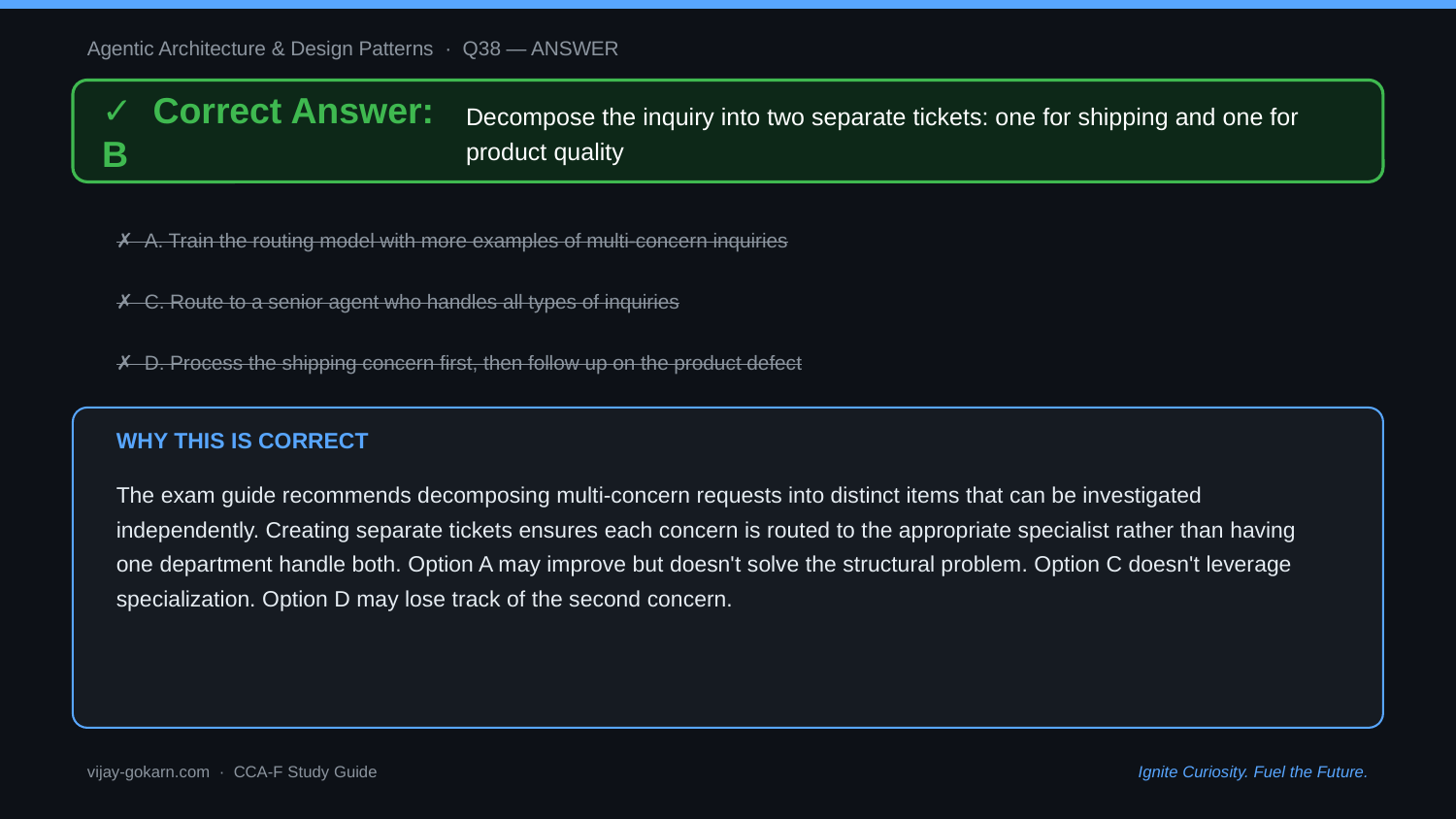

Agentic Architecture & Design Patterns  ·  Q38 — ANSWER

✓  Correct Answer: B
Decompose the inquiry into two separate tickets: one for shipping and one for product quality
✗  A. Train the routing model with more examples of multi-concern inquiries
✗  C. Route to a senior agent who handles all types of inquiries
✗  D. Process the shipping concern first, then follow up on the product defect

WHY THIS IS CORRECT
The exam guide recommends decomposing multi-concern requests into distinct items that can be investigated independently. Creating separate tickets ensures each concern is routed to the appropriate specialist rather than having one department handle both. Option A may improve but doesn't solve the structural problem. Option C doesn't leverage specialization. Option D may lose track of the second concern.
vijay-gokarn.com  ·  CCA-F Study Guide
Ignite Curiosity. Fuel the Future.